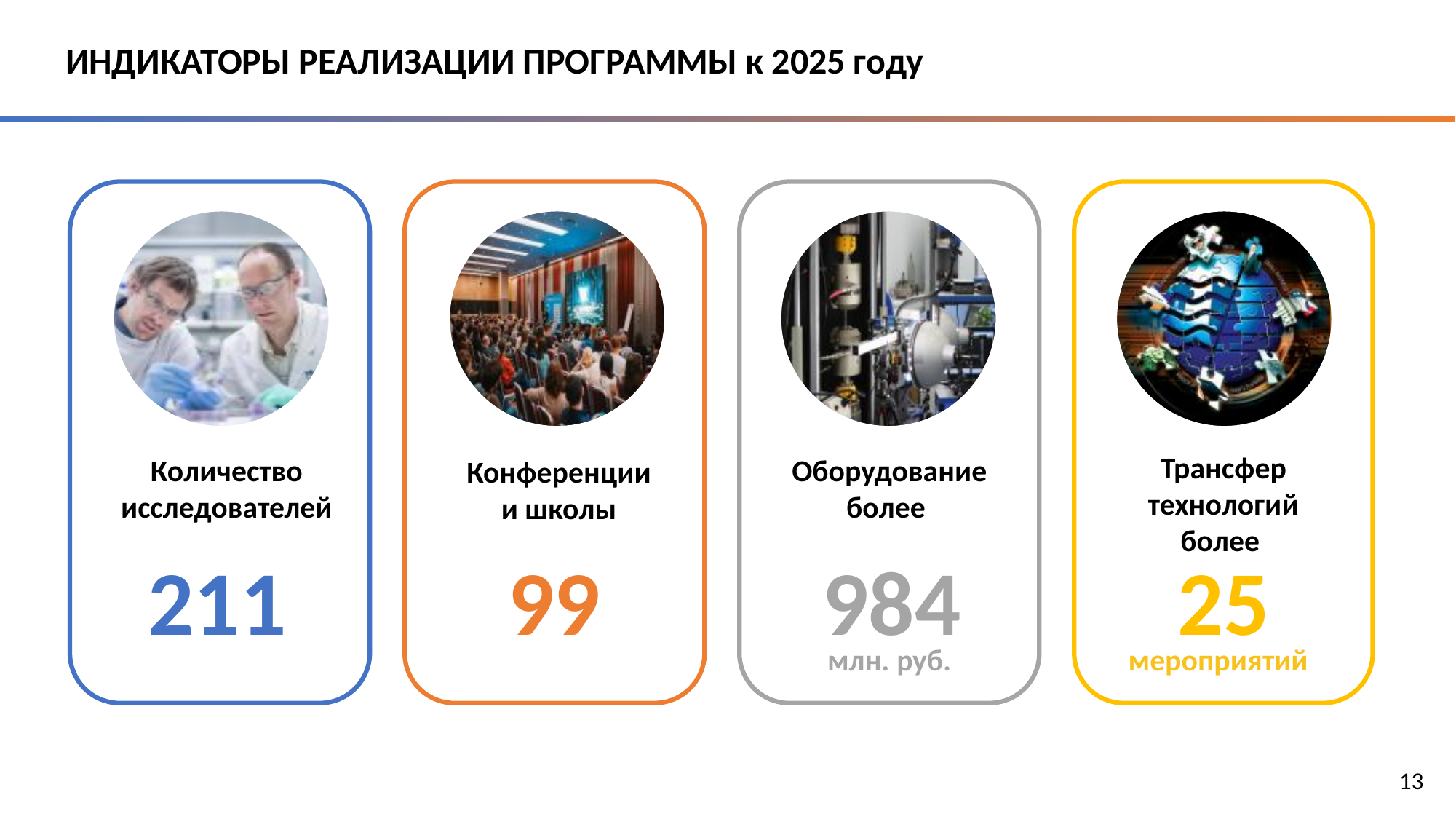

# ИНДИКАТОРЫ РЕАЛИЗАЦИИ ПРОГРАММЫ к 2025 году

Трансфер технологий
более
Количество исследователей
Оборудование
более
Конференции и школы
211
99
984
25
млн. руб.
мероприятий
13